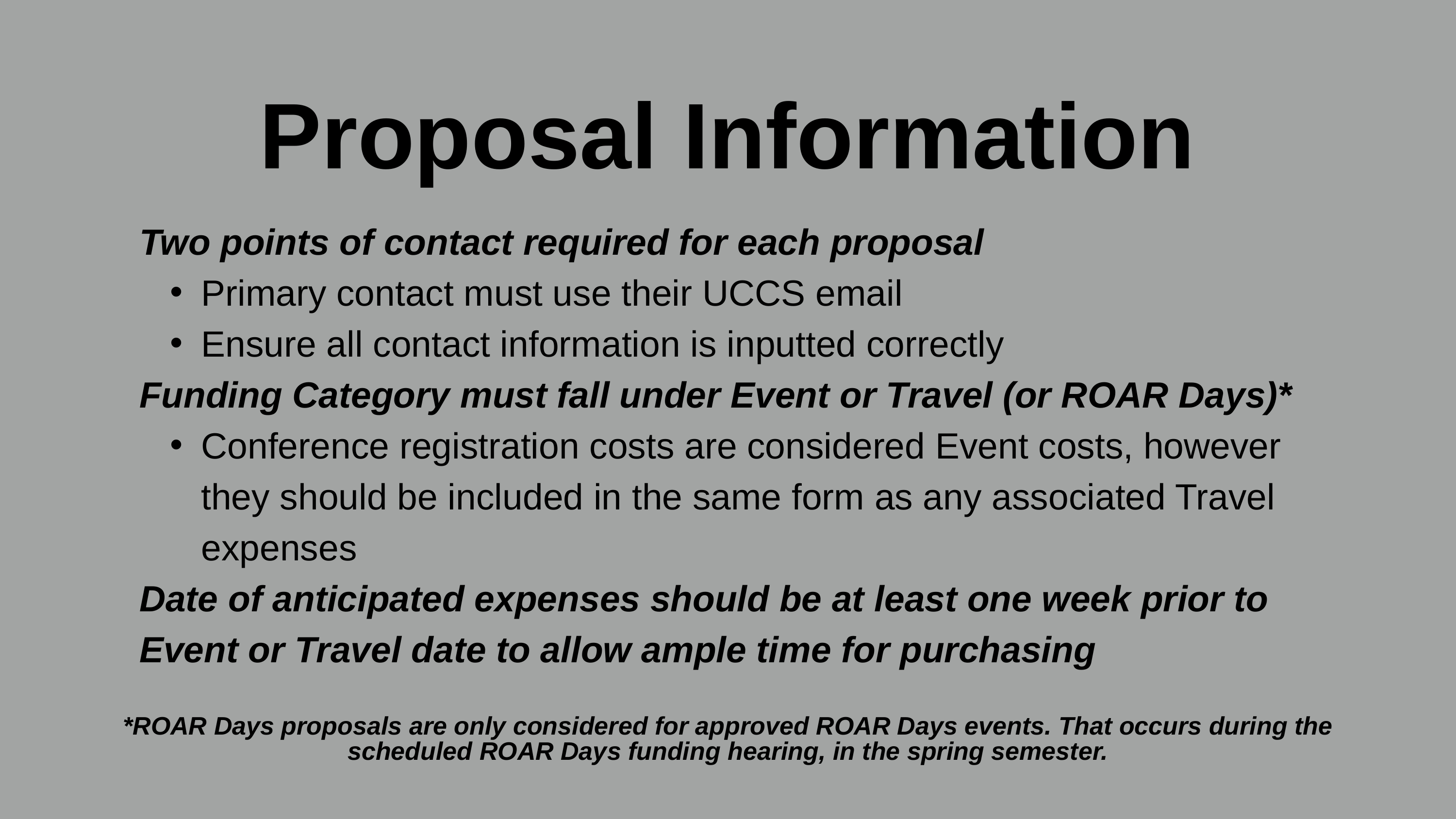

Proposal Information
Two points of contact required for each proposal
Primary contact must use their UCCS email
Ensure all contact information is inputted correctly
Funding Category must fall under Event or Travel (or ROAR Days)*
Conference registration costs are considered Event costs, however they should be included in the same form as any associated Travel expenses
Date of anticipated expenses should be at least one week prior to Event or Travel date to allow ample time for purchasing
*ROAR Days proposals are only considered for approved ROAR Days events. That occurs during the scheduled ROAR Days funding hearing, in the spring semester.